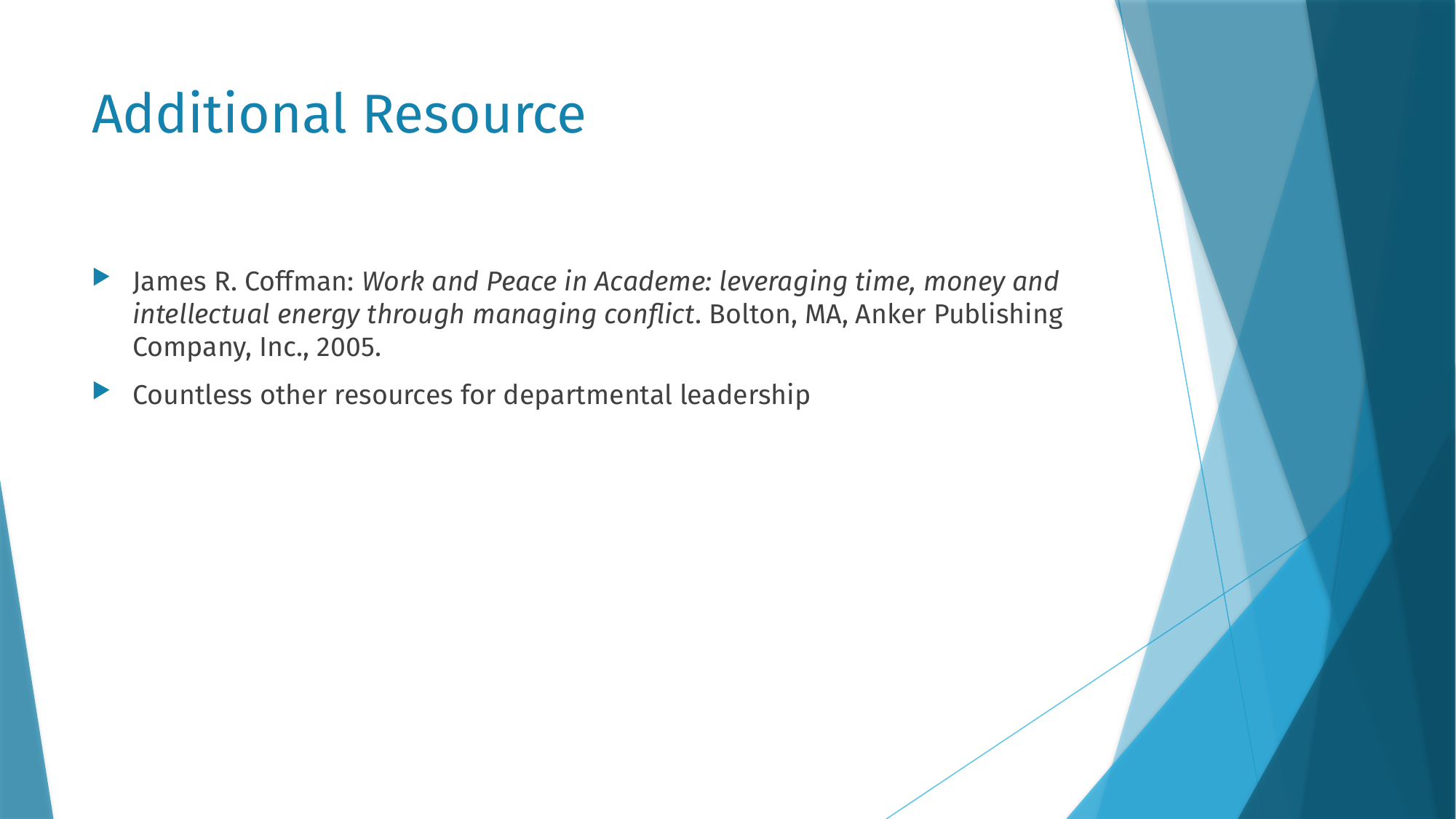

# Additional Resource
James R. Coffman: Work and Peace in Academe: leveraging time, money and intellectual energy through managing conflict. Bolton, MA, Anker Publishing Company, Inc., 2005.
Countless other resources for departmental leadership